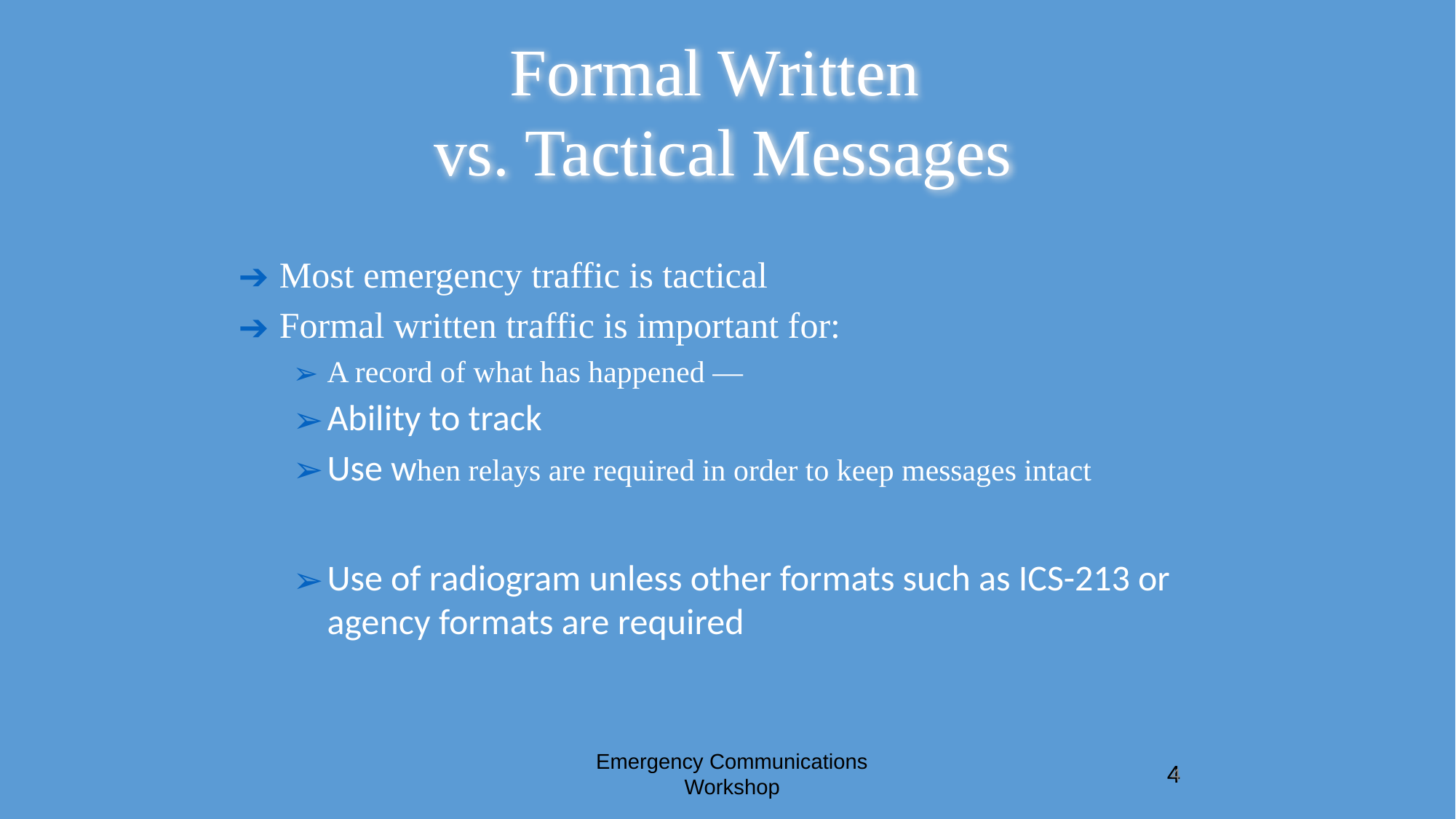

# Formal Written vs. Tactical Messages
Most emergency traffic is tactical
Formal written traffic is important for:
A record of what has happened —
Ability to track
Use when relays are required in order to keep messages intact

Use of radiogram unless other formats such as ICS-213 or agency formats are required
Emergency Communications Workshop
4
4